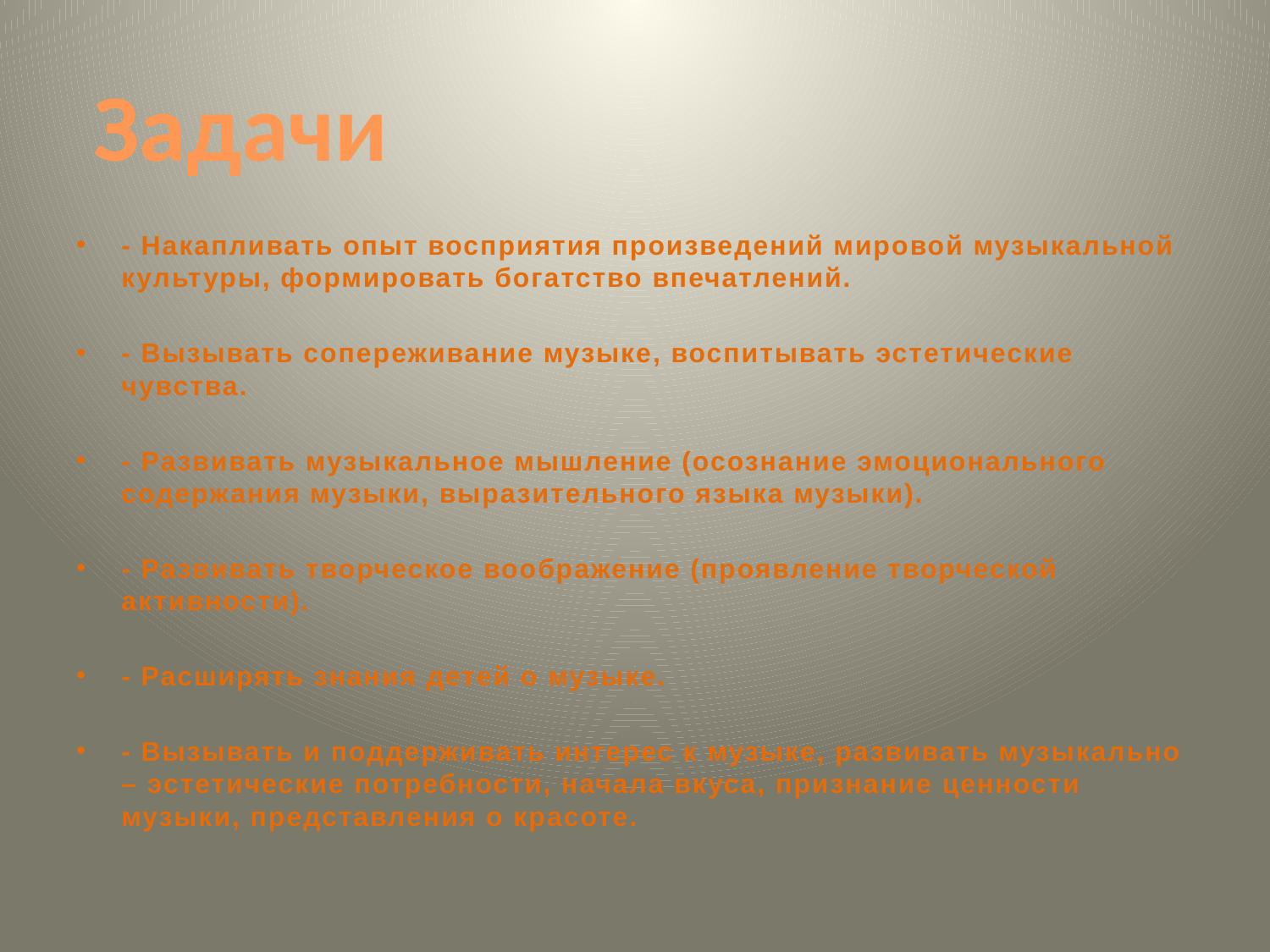

#
Задачи
- Накапливать опыт восприятия произведений мировой музыкальной культуры, формировать богатство впечатлений.

- Вызывать сопереживание музыке, воспитывать эстетические чувства.

- Развивать музыкальное мышление (осознание эмоционального содержания музыки, выразительного языка музыки).

- Развивать творческое воображение (проявление творческой активности).

- Расширять знания детей о музыке.

- Вызывать и поддерживать интерес к музыке, развивать музыкально – эстетические потребности, начала вкуса, признание ценности музыки, представления о красоте.